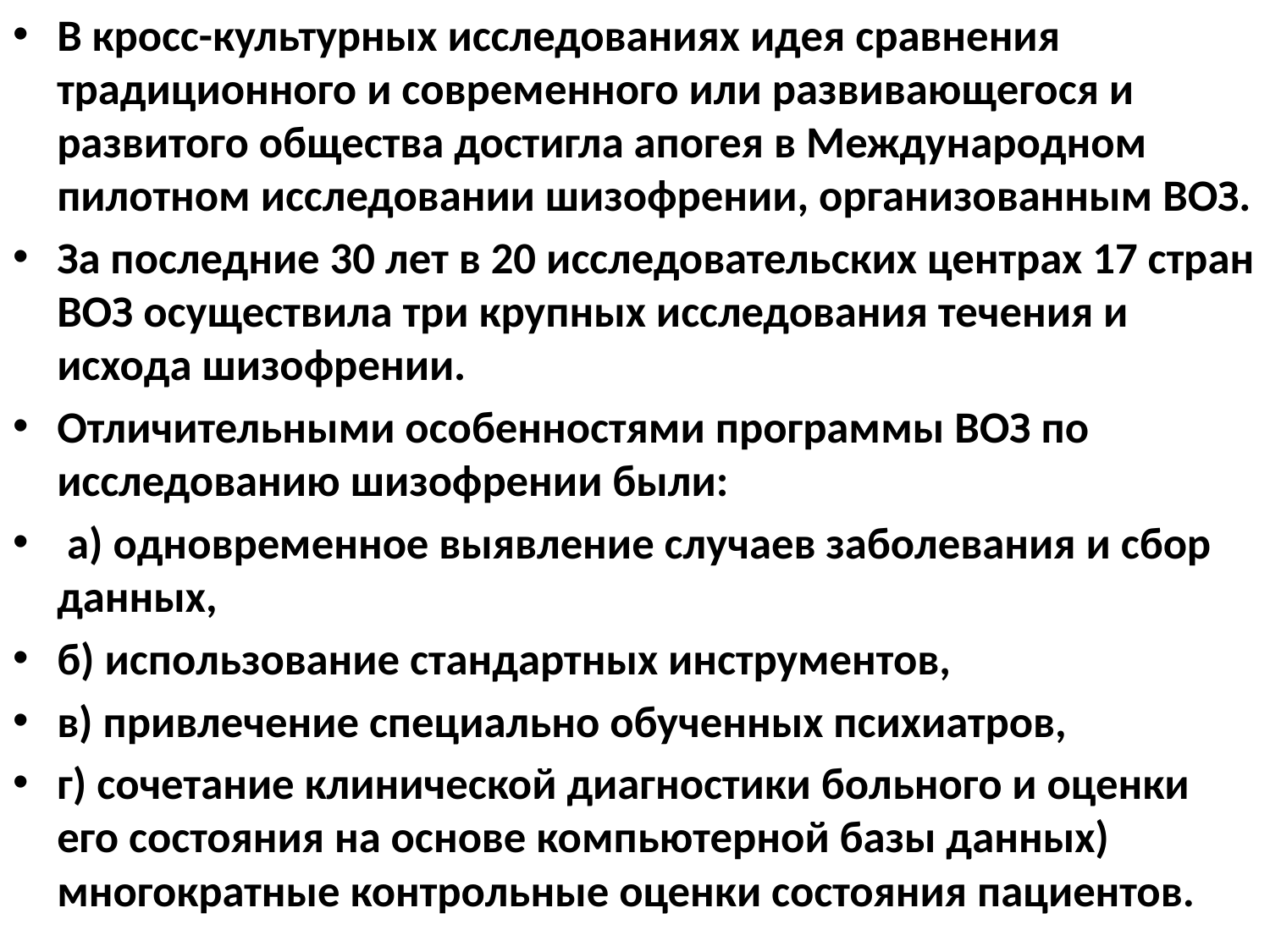

В кросс-культурных исследованиях идея сравнения традиционного и современного или развивающегося и развитого общества достигла апогея в Международном пилотном исследовании шизофрении, организованным ВОЗ.
За последние 30 лет в 20 исследовательских центрах 17 стран ВОЗ осуществила три крупных исследования течения и исхода шизофрении.
Отличительными особенностями программы ВОЗ по исследованию шизофрении были:
 а) одновременное выявление случаев заболевания и сбор данных,
б) использование стандартных инструментов,
в) привлечение специально обученных психиатров,
г) сочетание клинической диагностики больного и оценки его состояния на основе компьютерной базы данных) многократные контрольные оценки состояния пациентов.